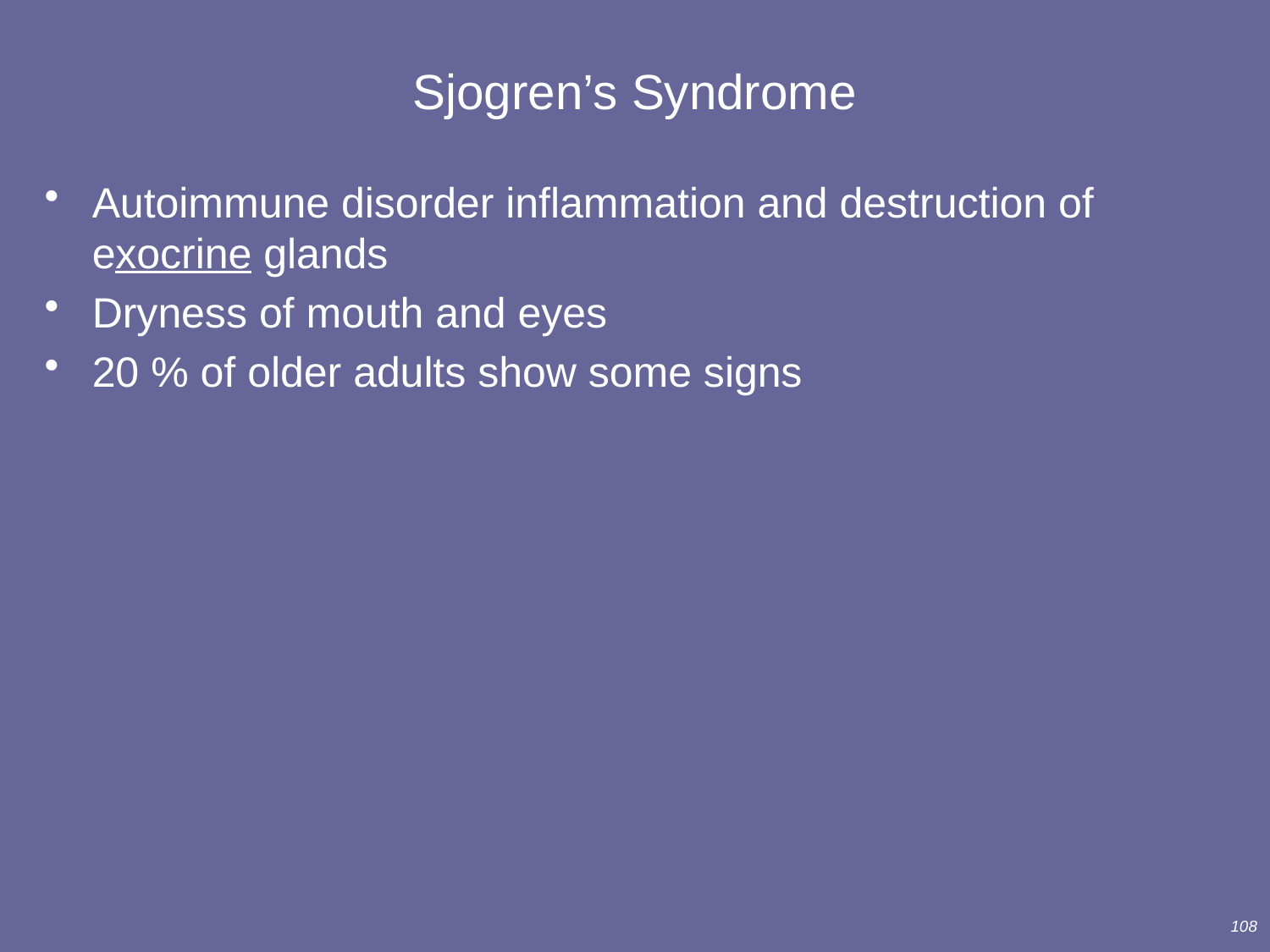

# Sjogren’s Syndrome
Autoimmune disorder inflammation and destruction of exocrine glands
Dryness of mouth and eyes
20 % of older adults show some signs
108